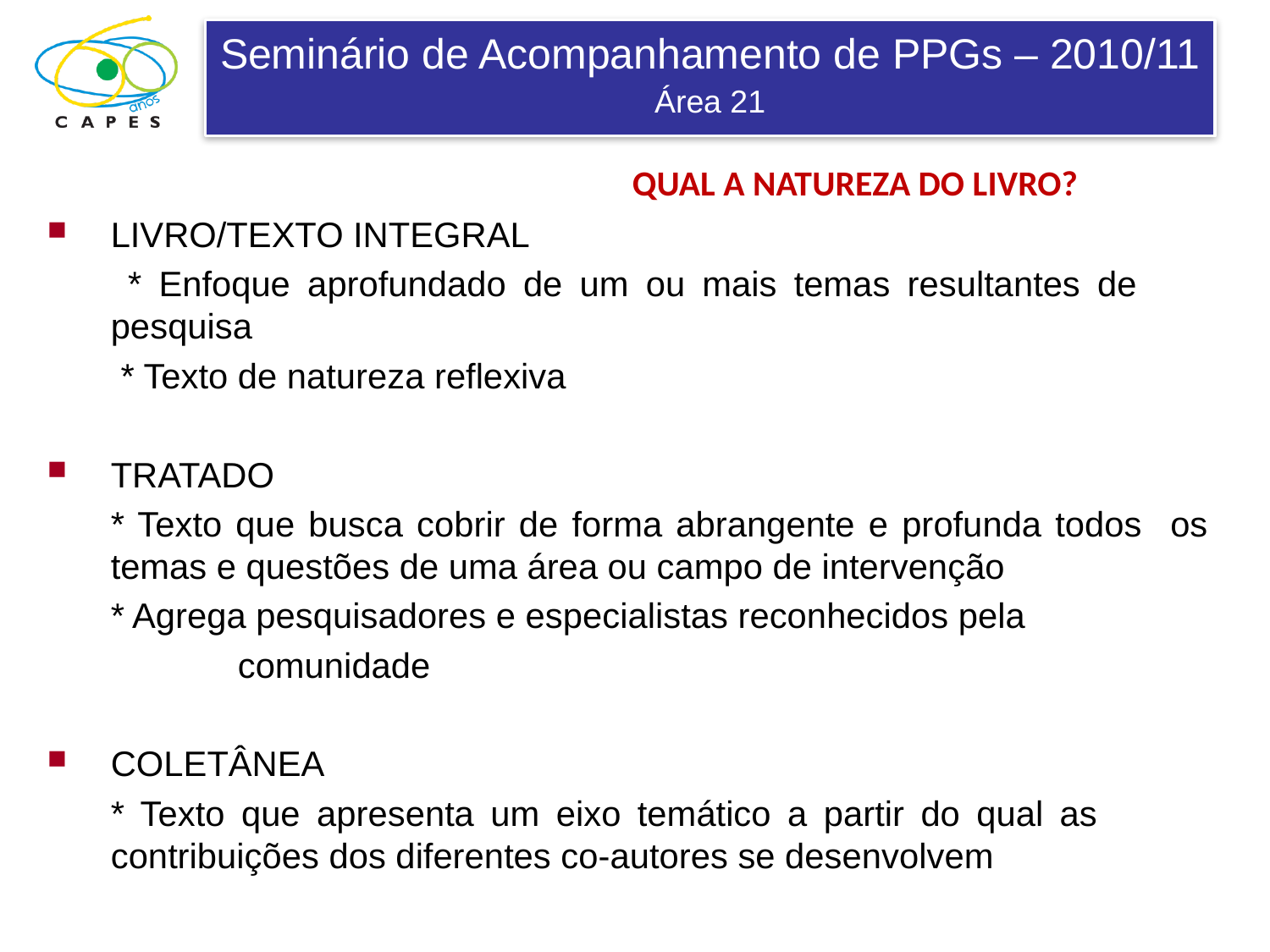

QUAL A NATUREZA DO LIVRO?
LIVRO/TEXTO INTEGRAL
	 * Enfoque aprofundado de um ou mais temas resultantes de 	pesquisa
	 * Texto de natureza reflexiva

TRATADO
	* Texto que busca cobrir de forma abrangente e profunda todos 	os temas e questões de uma área ou campo de intervenção
	* Agrega pesquisadores e especialistas reconhecidos pela
		comunidade

COLETÂNEA
	* Texto que apresenta um eixo temático a partir do qual as 	contribuições dos diferentes co-autores se desenvolvem